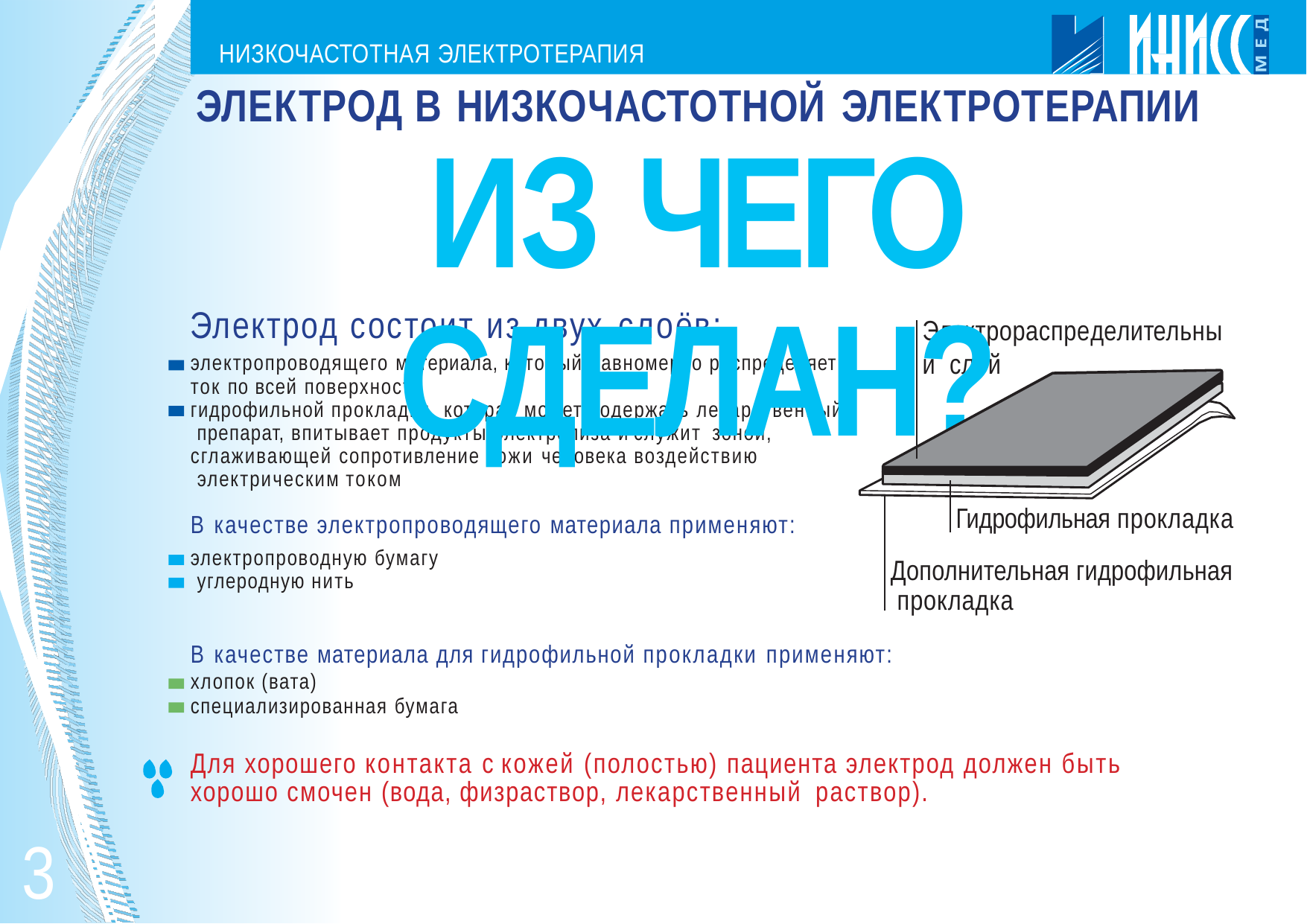

НИЗКОЧАСТОТНАЯ ЭЛЕКТРОТЕРАПИЯ

ЭЛЕКТРОД В  НИЗКОЧАСТОТНОЙ ЭЛЕКТРОТЕРАПИИ
ИЗ ЧЕГО СДЕЛАН?

Электрод состоит из двух слоёв:
электропроводящего материала, который равномерно распределяет  ток по всей поверхности
гидрофильной прокладки, которая может содержать лекарственный  препарат, впитывает продукты электролиза и служит зоной,
сглаживающей сопротивление кожи человека воздействию  электрическим током
Электрораспределительный  слой

Гидрофильная прокладка
В  качестве электропроводящего материала применяют:
электропроводную бумагу  углеродную нить

Дополнительная гидрофильная  прокладка

В  качестве материала для гидрофильной прокладки применяют:
хлопок (вата)
специализированная бумага

Для хорошего контакта с кожей (полостью) пациента электрод должен быть  хорошо смочен (вода, физраствор, лекарственный раствор).
3